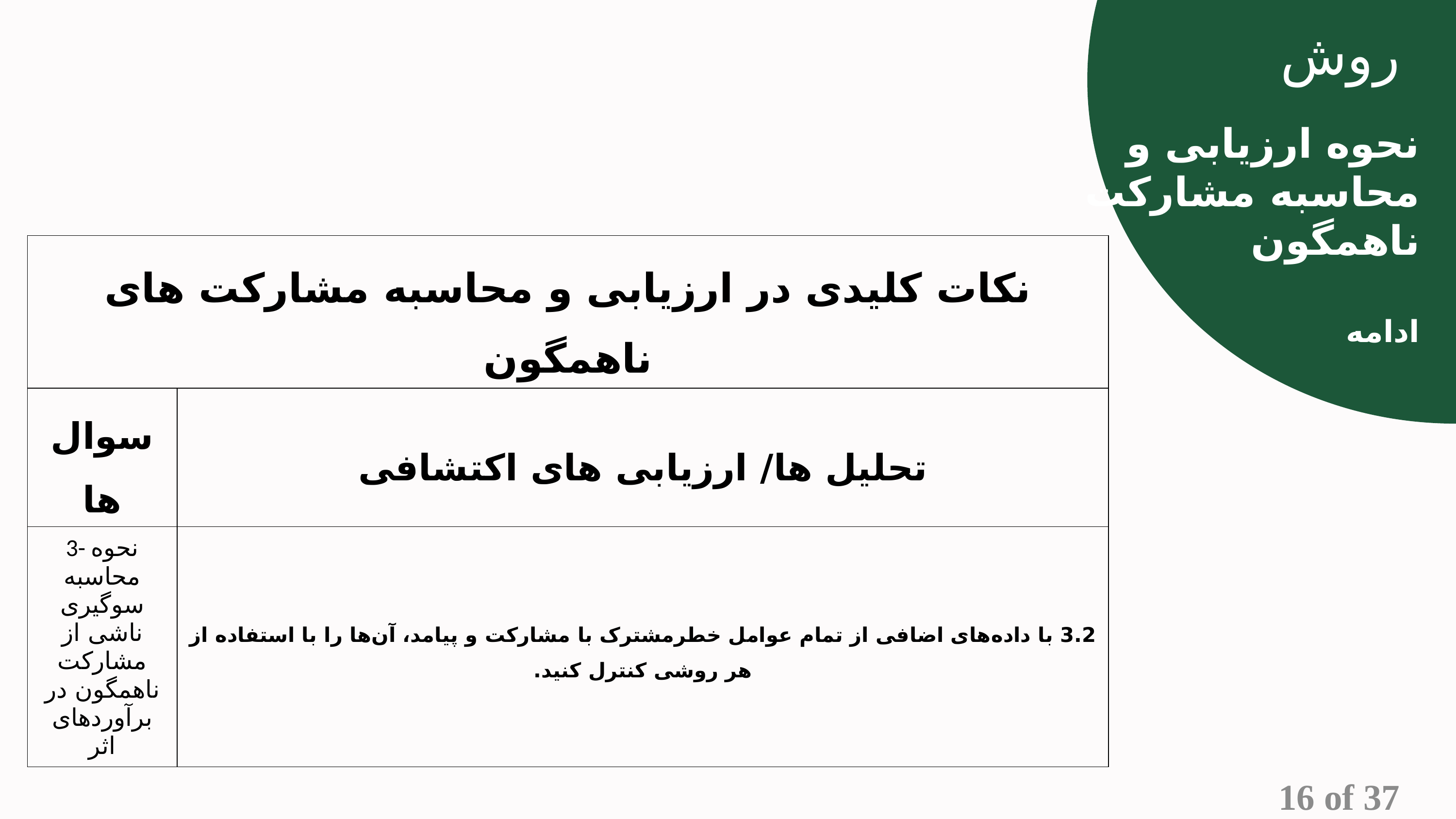

روش
نحوه ارزیابی و محاسبه مشارکت ناهمگون

ادامه
| نکات کلیدی در ارزیابی و محاسبه مشارکت های ناهمگون | نکات کلیدی در ارزیابی و محاسبه مشارکت های ناهمگون |
| --- | --- |
| سوال ها | تحلیل ها/ ارزیابی های اکتشافی |
| 3- نحوه محاسبه سوگیری ناشی از مشارکت ناهمگون در برآوردهای اثر | 3.2 با داده‌های اضافی از تمام عوامل خطرمشترک با مشارکت و پیامد، آن‌ها را با استفاده از هر روشی کنترل کنید. |

16 of 37